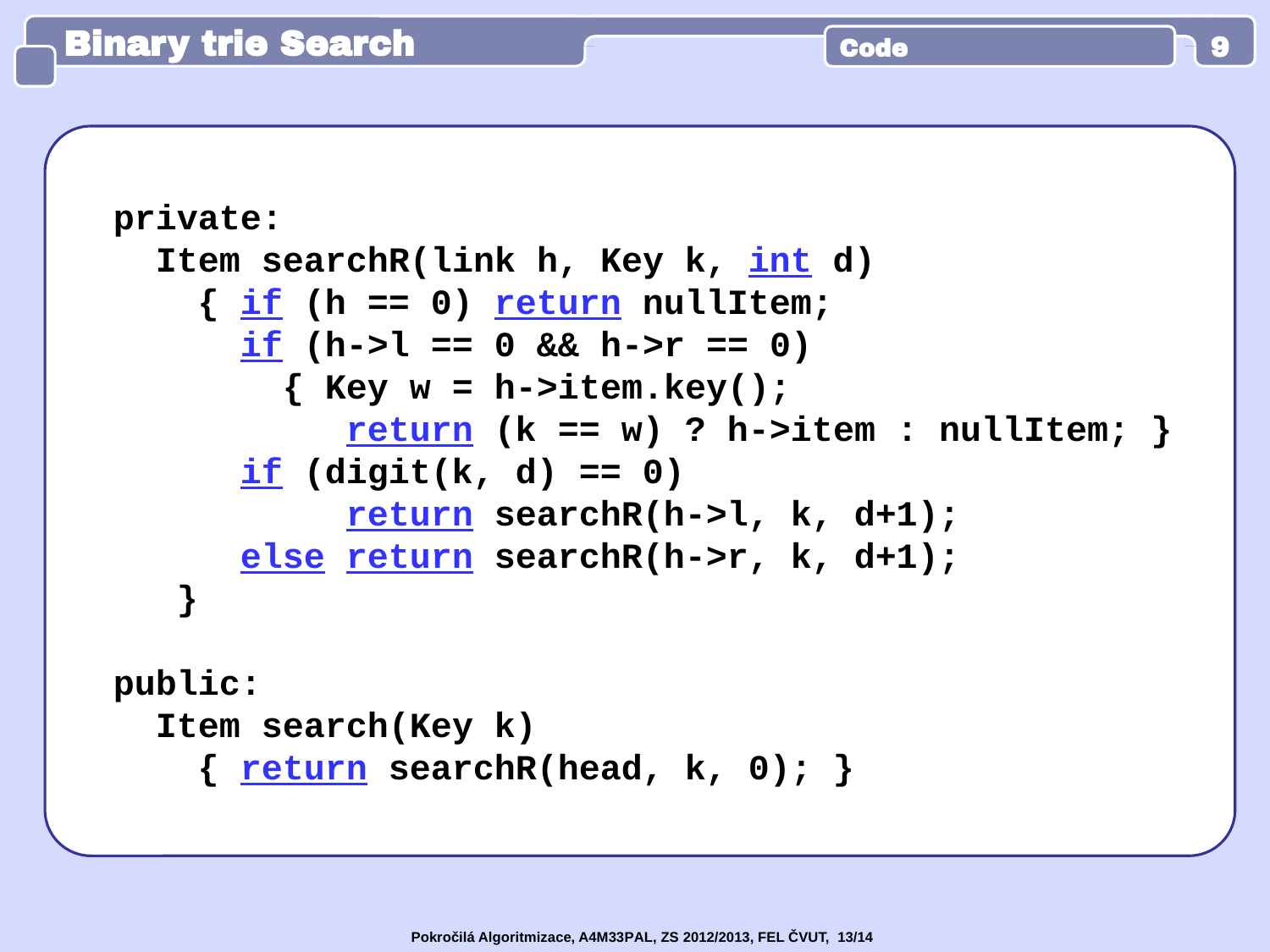

Binary trie Search

Code
9

  private:
    Item searchR(link h, Key k, int d)
      { if (h == 0) return nullItem;
        if (h->l == 0 && h->r == 0)
          { Key w = h->item.key();
             return (k == w) ? h->item : nullItem; }
        if (digit(k, d) == 0)
             return searchR(h->l, k, d+1);
        else return searchR(h->r, k, d+1);
     }

  public:
    Item search(Key k)
      { return searchR(head, k, 0); }
Pokročilá Algoritmizace, A4M33PAL, ZS 2012/2013, FEL ČVUT,  13/14